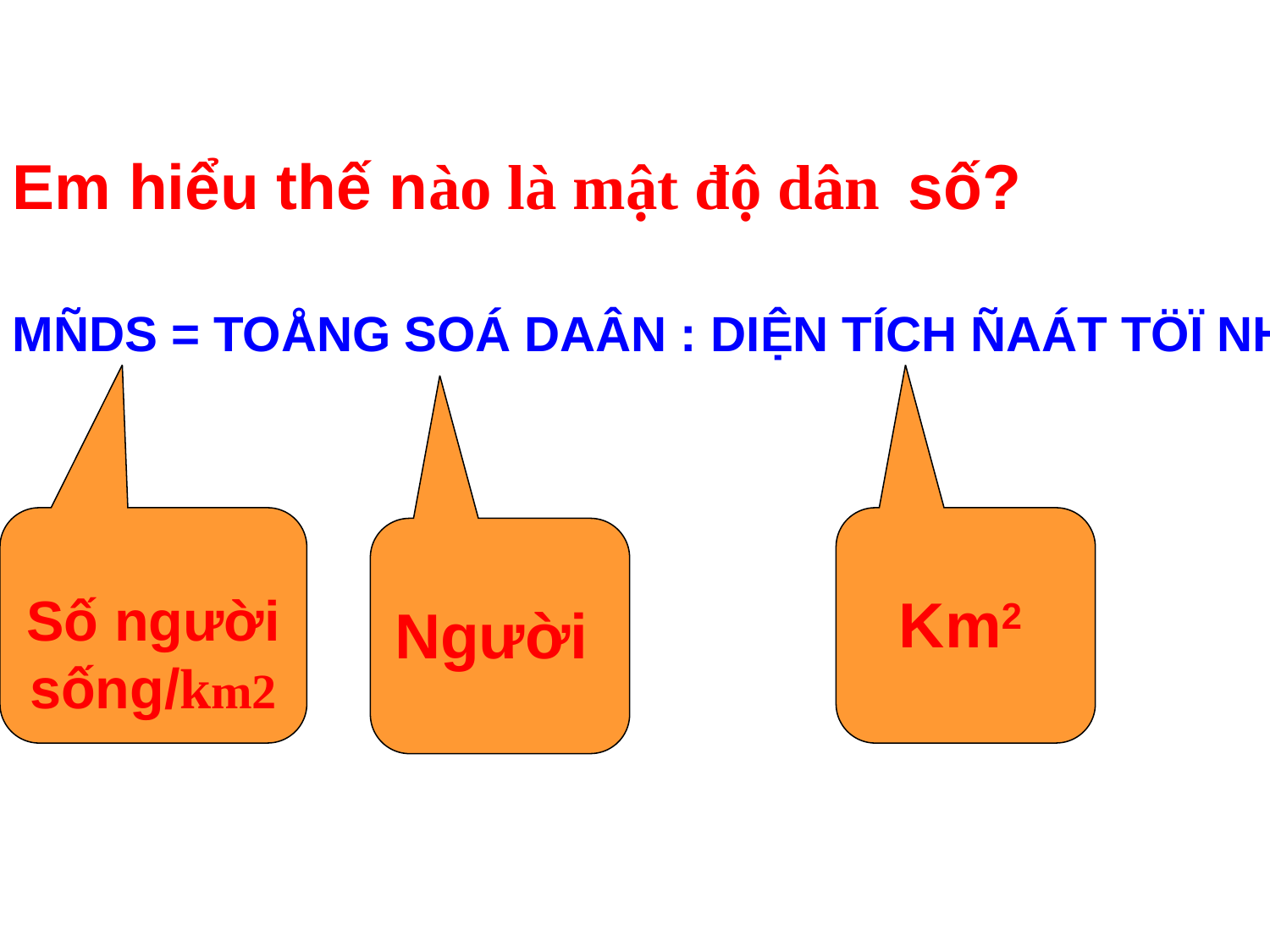

2. Maät ñoä daân soá:
Em hiểu thế nào là mật độ dân  số?
MÑDS = TOÅNG SOÁ DAÂN : DIỆN TÍCH ÑAÁT TÖÏ NHIÊN

Số người sống/km2

Km2

Người